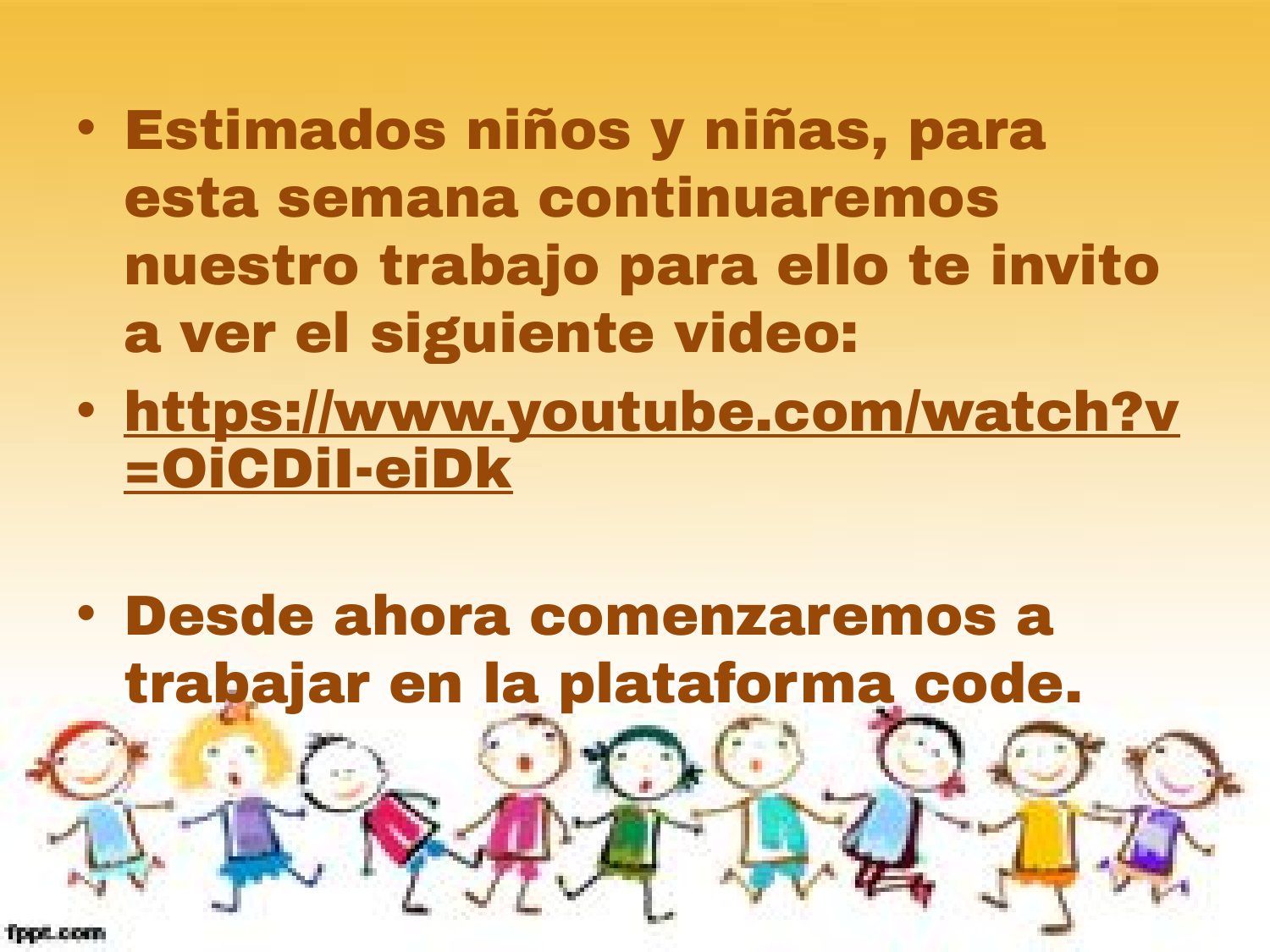

Estimados niños y niñas, para esta semana continuaremos nuestro trabajo para ello te invito a ver el siguiente video:
https://www.youtube.com/watch?v=OiCDiI-eiDk
Desde ahora comenzaremos a trabajar en la plataforma code.